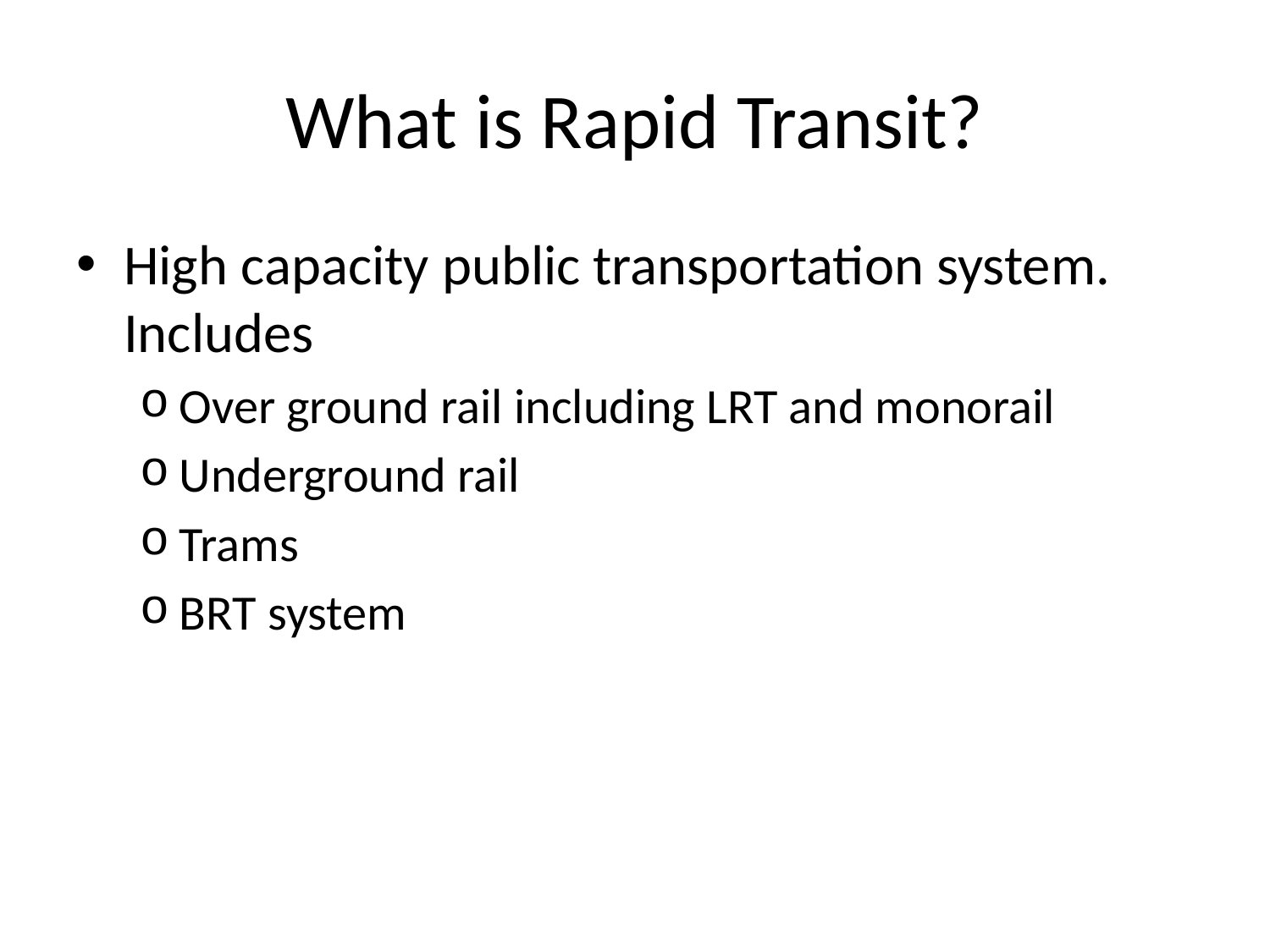

# What is Rapid Transit?
High capacity public transportation system. Includes
Over ground rail including LRT and monorail
Underground rail
Trams
BRT system